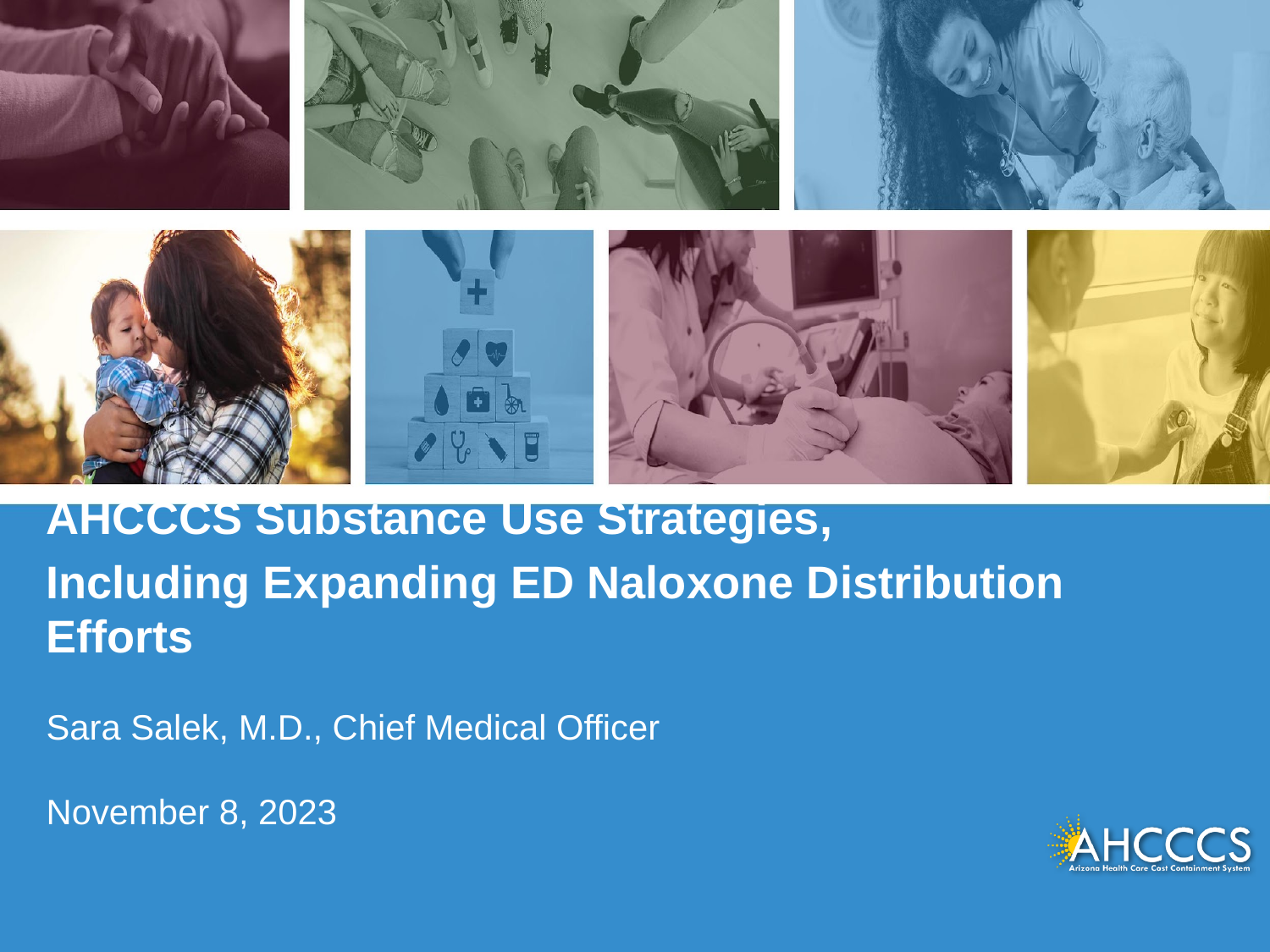

# AHCCCS Substance Use Strategies,
Including Expanding ED Naloxone Distribution Efforts
Sara Salek, M.D., Chief Medical Officer

November 8, 2023